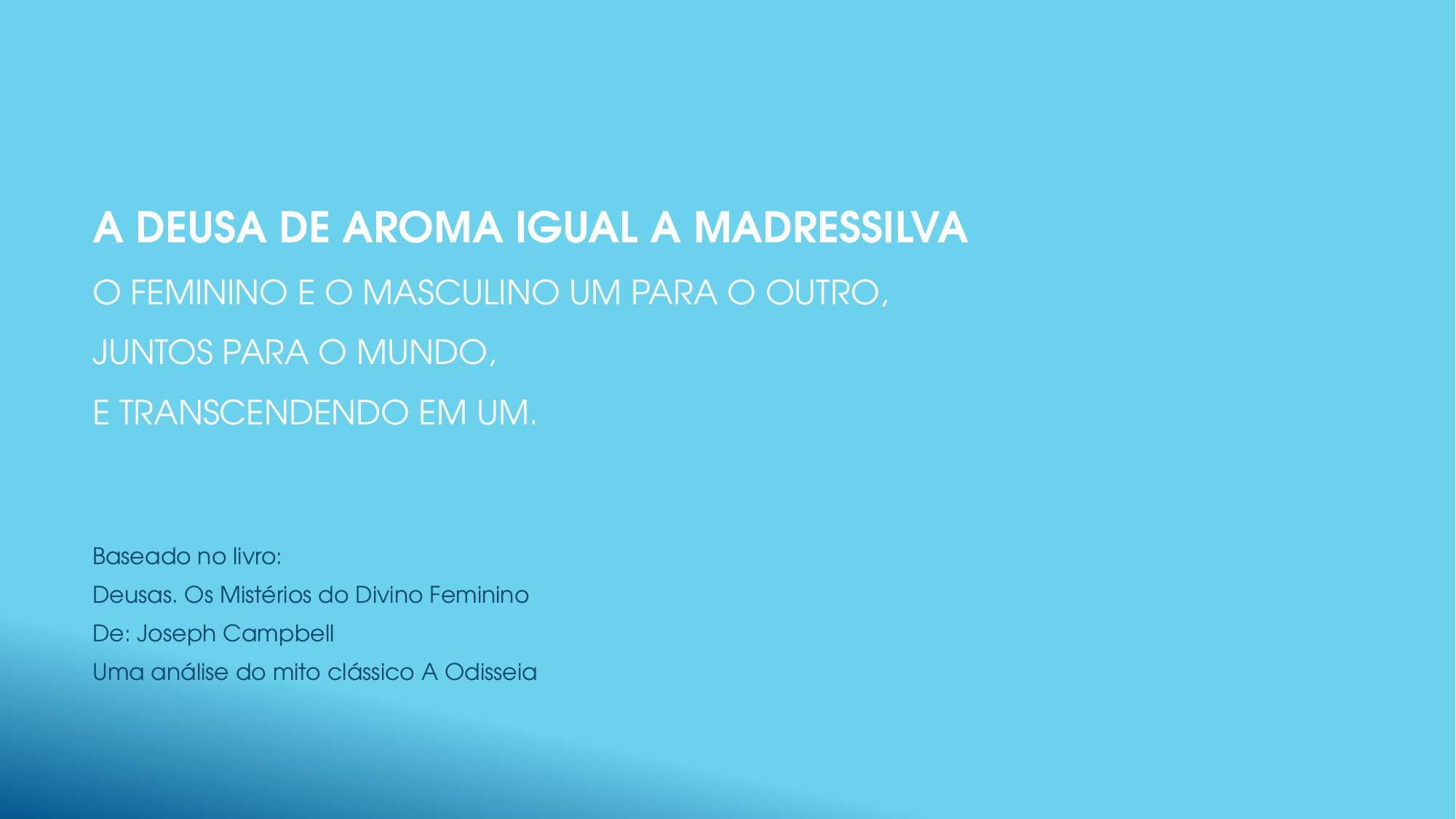

# A DEUSA DE AROMA IGUAL A MADRESSILVA O FEMININO E O MASCULINO uM PARA O OUTRO, JUNTOS PARA O MUNDO, E TRANSCENDENDO EM UM.

Baseado no livro:
Deusas. Os Mistérios do Divino Feminino
De: Joseph Campbell
Uma análise do mito clássico A Odisseia